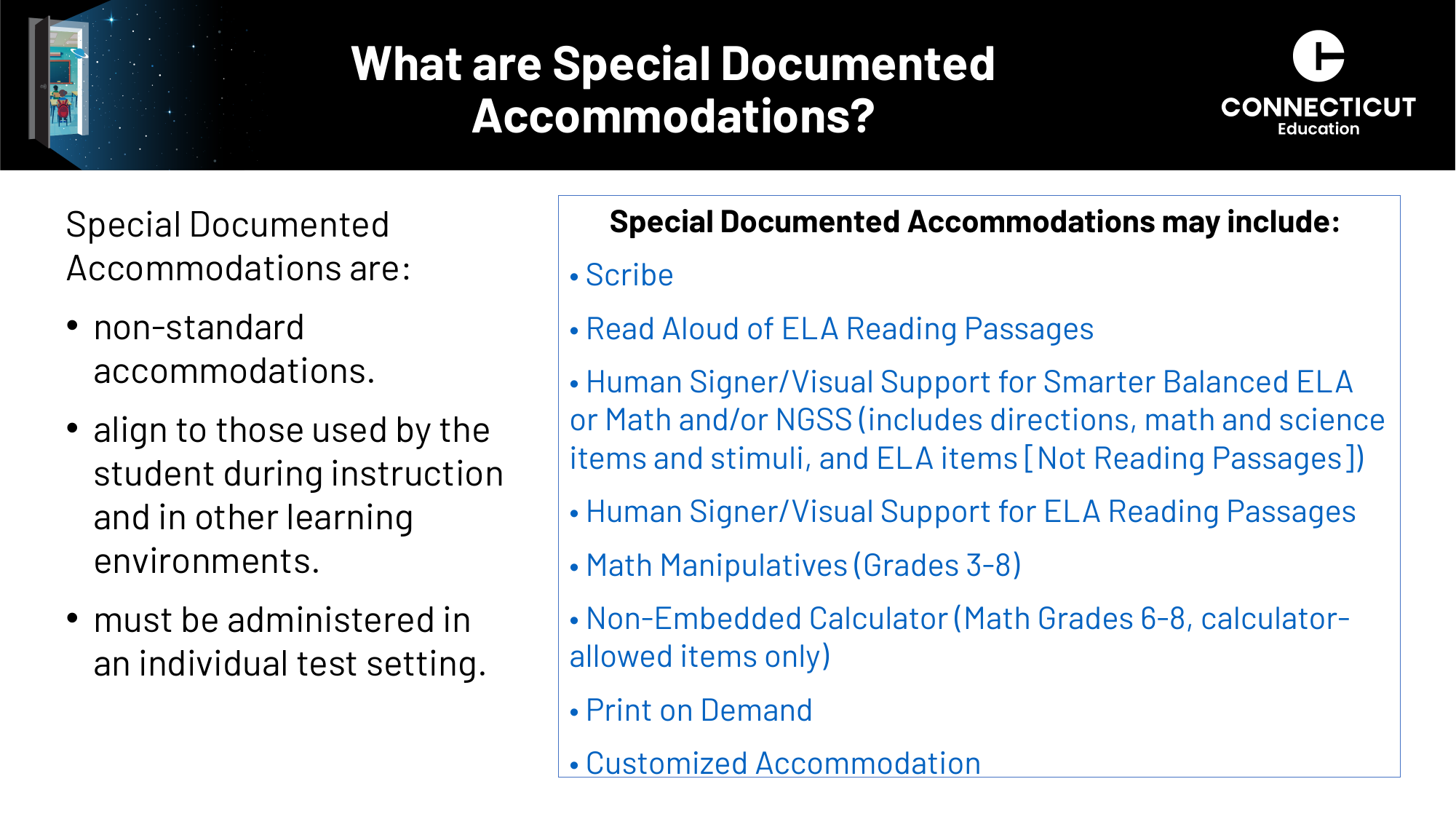

What are Special Documented Accommodations?
Special Documented Accommodations are:
non-standard accommodations.
align to those used by the student during instruction and in other learning environments.
must be administered in an individual test setting.
Special Documented Accommodations may include:
• Scribe
• Read Aloud of ELA Reading Passages
• Human Signer/Visual Support for Smarter Balanced ELA or Math and/or NGSS (includes directions, math and science items and stimuli, and ELA items [Not Reading Passages])
• Human Signer/Visual Support for ELA Reading Passages
• Math Manipulatives (Grades 3-8)
• Non-Embedded Calculator (Math Grades 6-8, calculator-allowed items only)
• Print on Demand
• Customized Accommodation